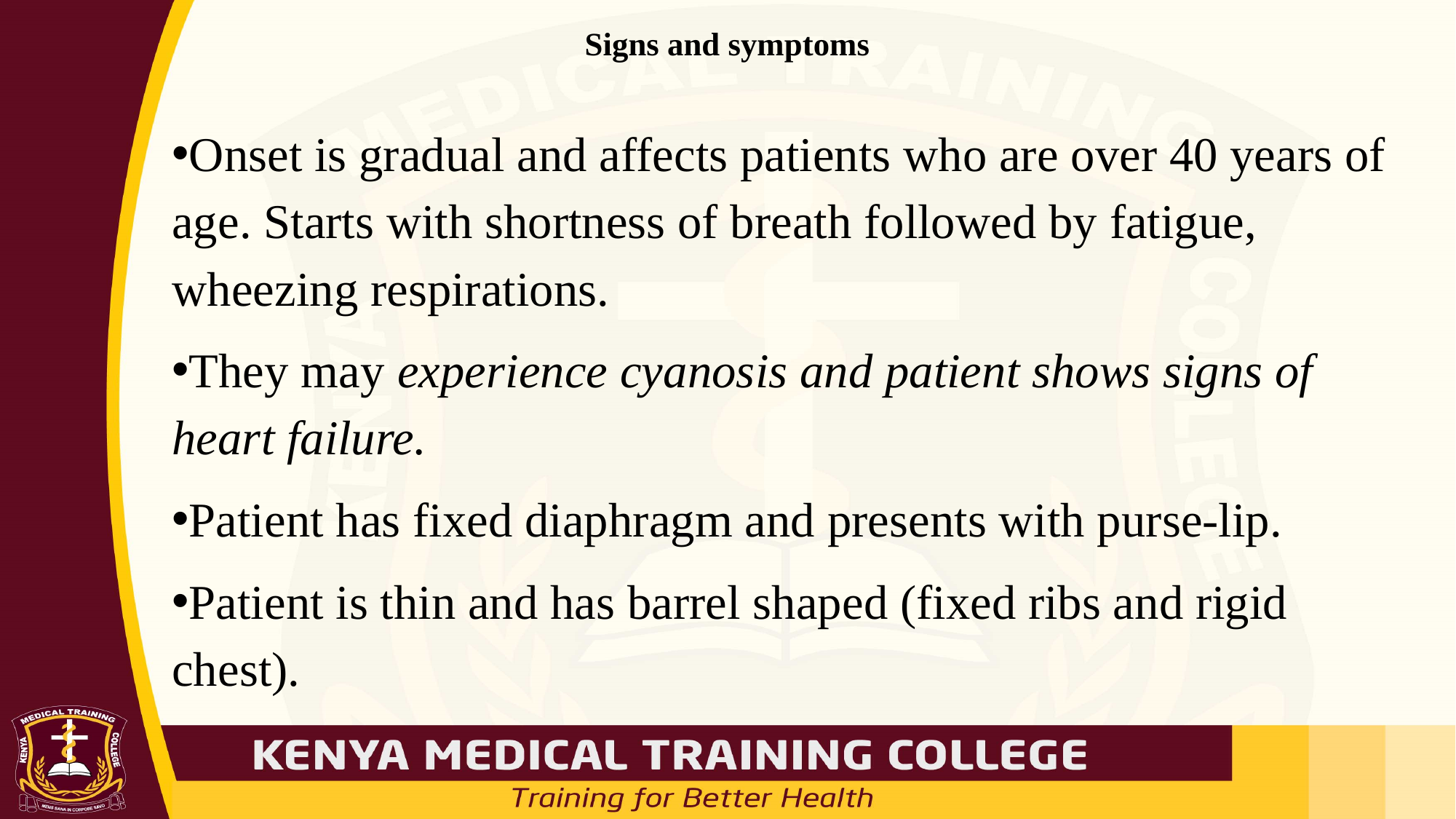

# Signs and symptoms
Onset is gradual and affects patients who are over 40 years of age. Starts with shortness of breath followed by fatigue, wheezing respirations.
They may experience cyanosis and patient shows signs of heart failure.
Patient has fixed diaphragm and presents with purse-lip.
Patient is thin and has barrel shaped (fixed ribs and rigid chest).